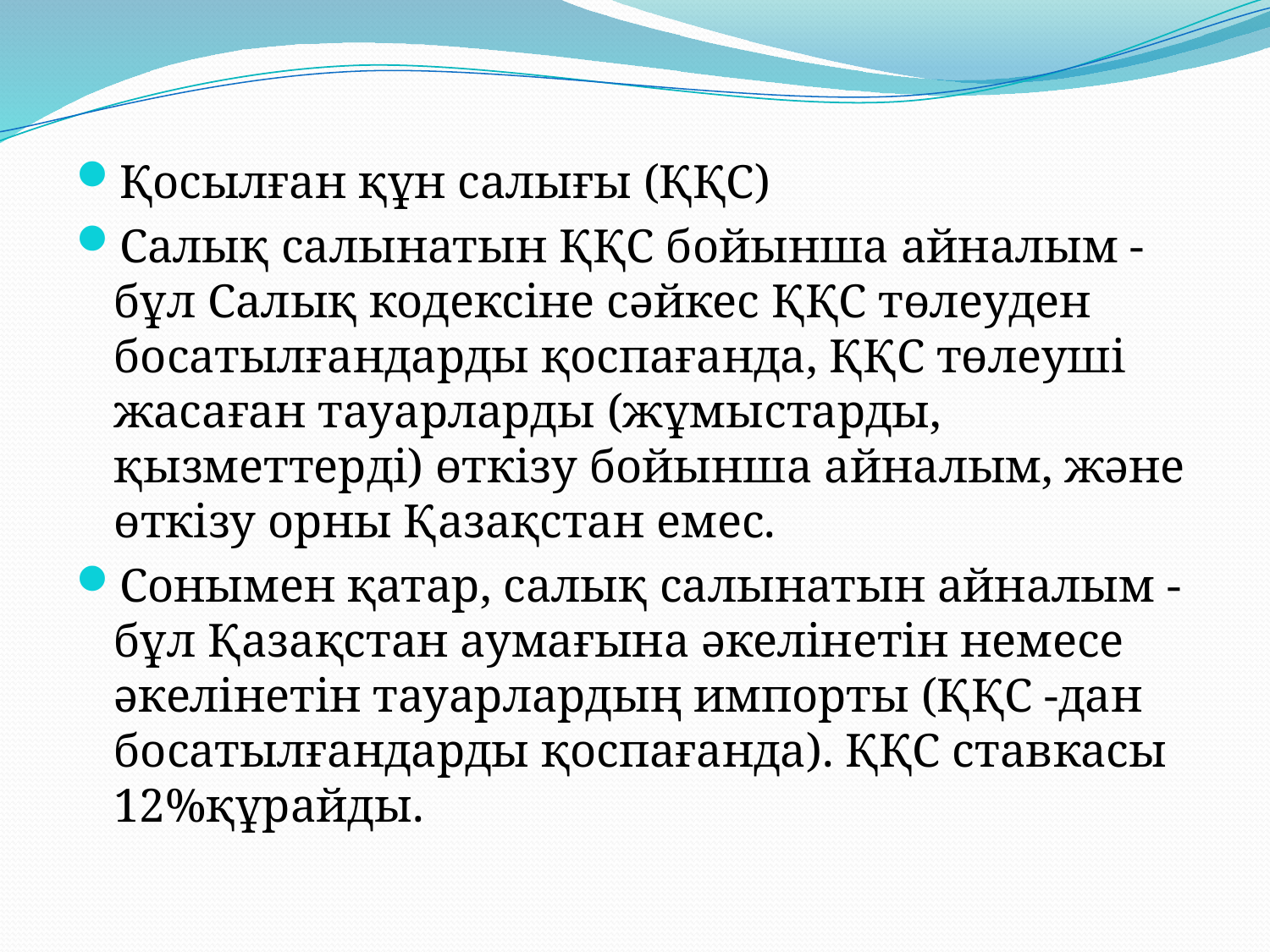

Қосылған құн салығы (ҚҚС)
Салық салынатын ҚҚС бойынша айналым - бұл Салық кодексіне сәйкес ҚҚС төлеуден босатылғандарды қоспағанда, ҚҚС төлеуші ​​жасаған тауарларды (жұмыстарды, қызметтерді) өткізу бойынша айналым, және өткізу орны Қазақстан емес.
Сонымен қатар, салық салынатын айналым - бұл Қазақстан аумағына әкелінетін немесе әкелінетін тауарлардың импорты (ҚҚС -дан босатылғандарды қоспағанда). ҚҚС ставкасы 12%құрайды.